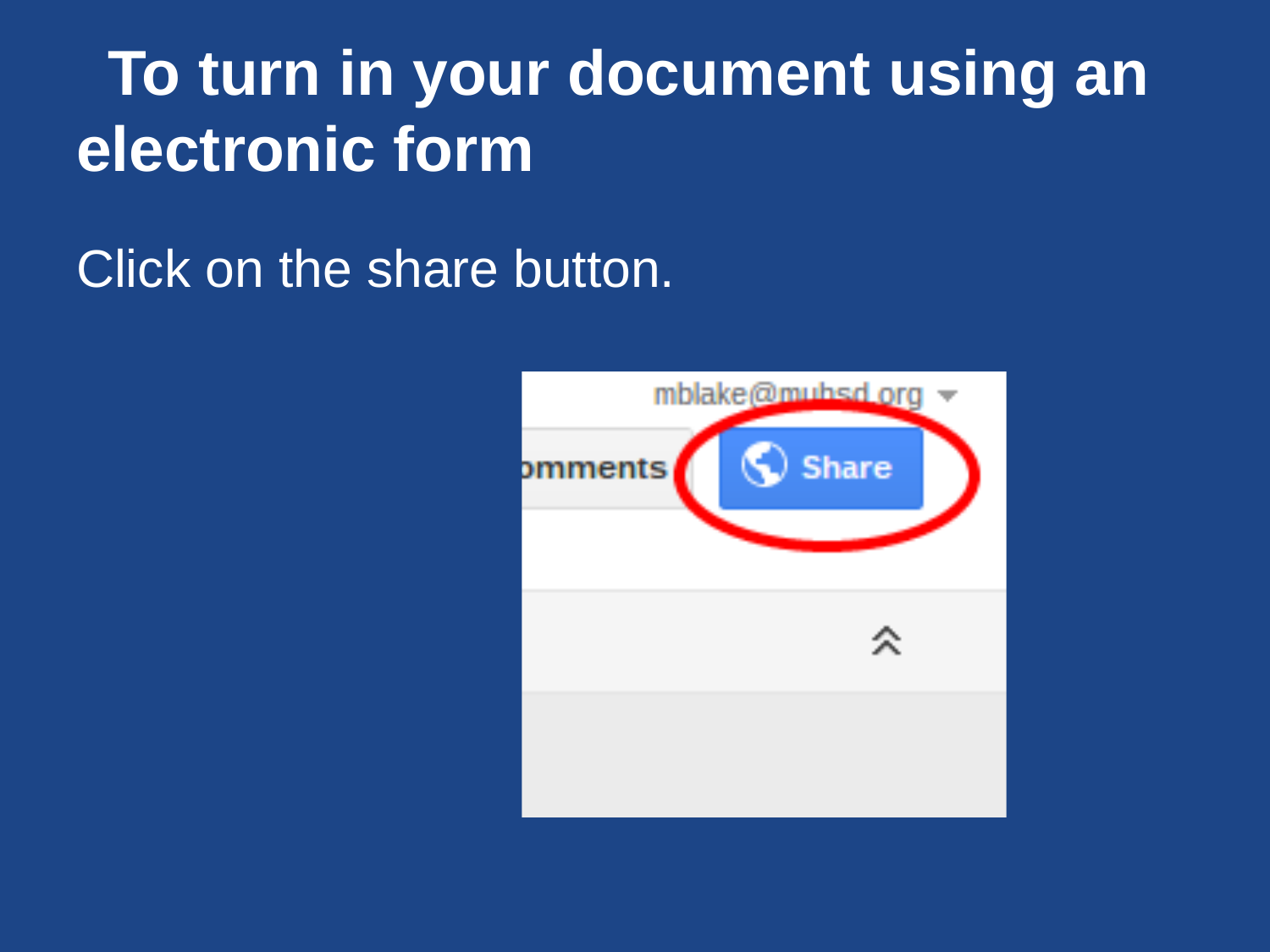

# To turn in your document using an electronic form
Click on the share button.